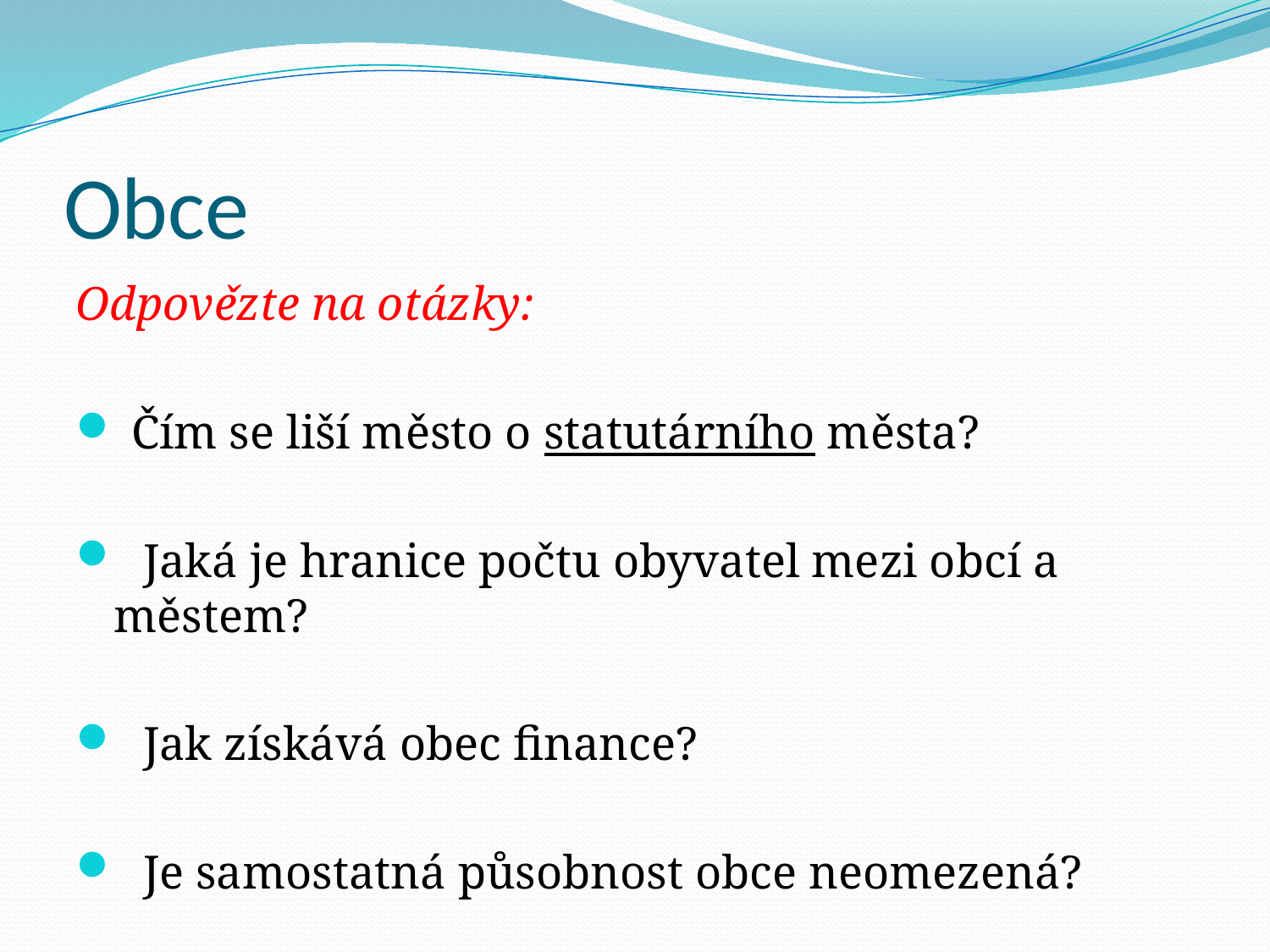

# Obce
Odpovězte na otázky:

 Čím se liší město o statutárního města?

  Jaká je hranice počtu obyvatel mezi obcí a městem?

  Jak získává obec finance?

  Je samostatná působnost obce neomezená?